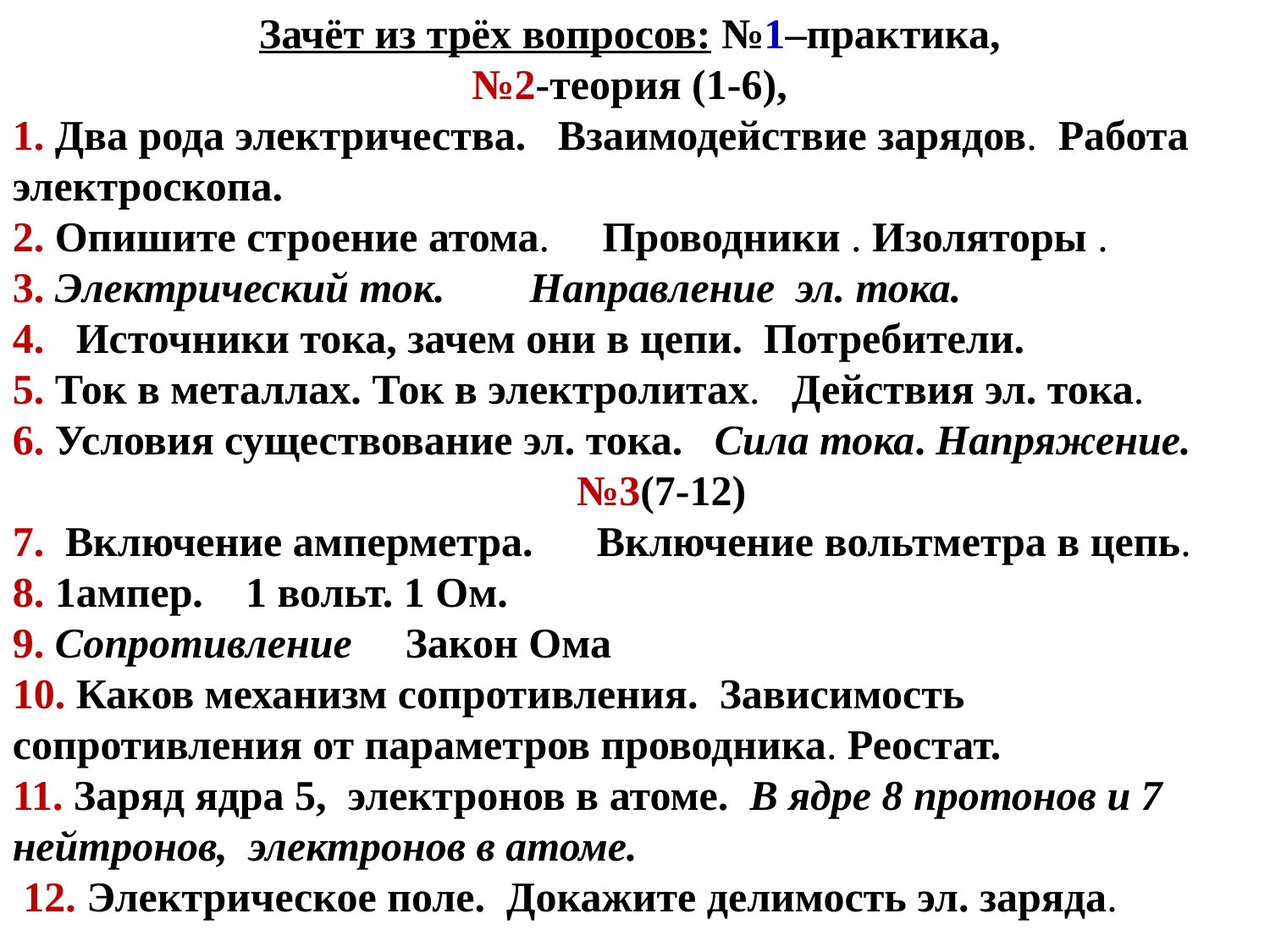

Зачёт из трёх вопросов: №1–практика,
№2-теория (1-6),
1. Два рода электричества.   Взаимодействие зарядов.  Работа электроскопа.
2. Опишите строение атома.     Проводники . Изоляторы .
3. Электрический ток.        Направление  эл. тока.
4.   Источники тока, зачем они в цепи.  Потребители.
5. Ток в металлах. Ток в электролитах.   Действия эл. тока.
6. Условия существование эл. тока.   Сила тока. Напряжение.
     №3(7-12)
7.  Включение амперметра.      Включение вольтметра в цепь.
8. 1ампер.    1 вольт. 1 Ом.
9. Сопротивление     Закон Ома
10. Каков механизм сопротивления.  Зависимость  сопротивления от параметров проводника. Реостат.
11. Заряд ядра 5,  электронов в атоме.  В ядре 8 протонов и 7 нейтронов,  электронов в атоме.
 12. Электрическое поле.  Докажите делимость эл. заряда.